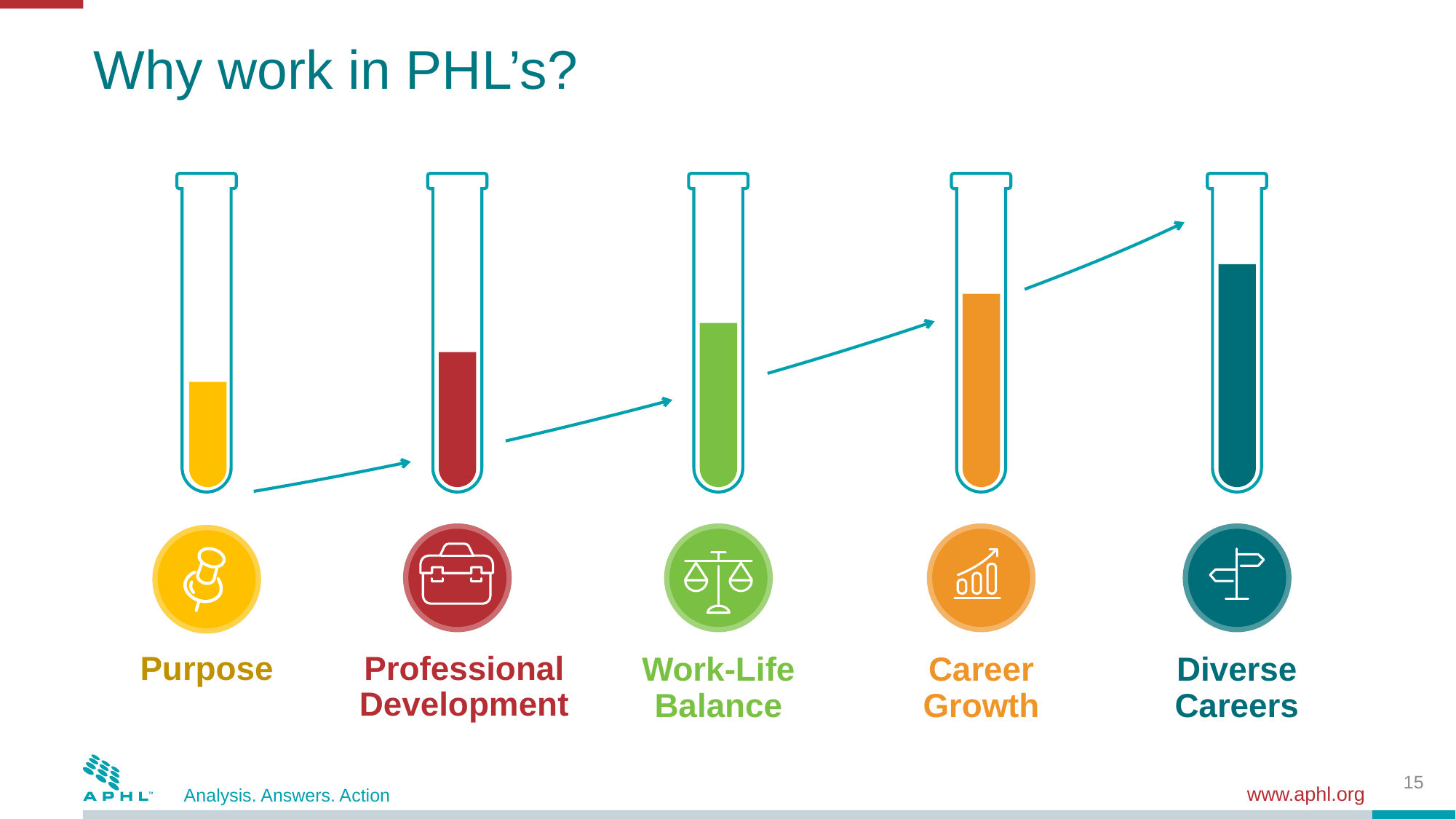

# Why work in PHL’s?

Purpose

Professional Development

Work-Life Balance

Career Growth

Diverse Careers

15